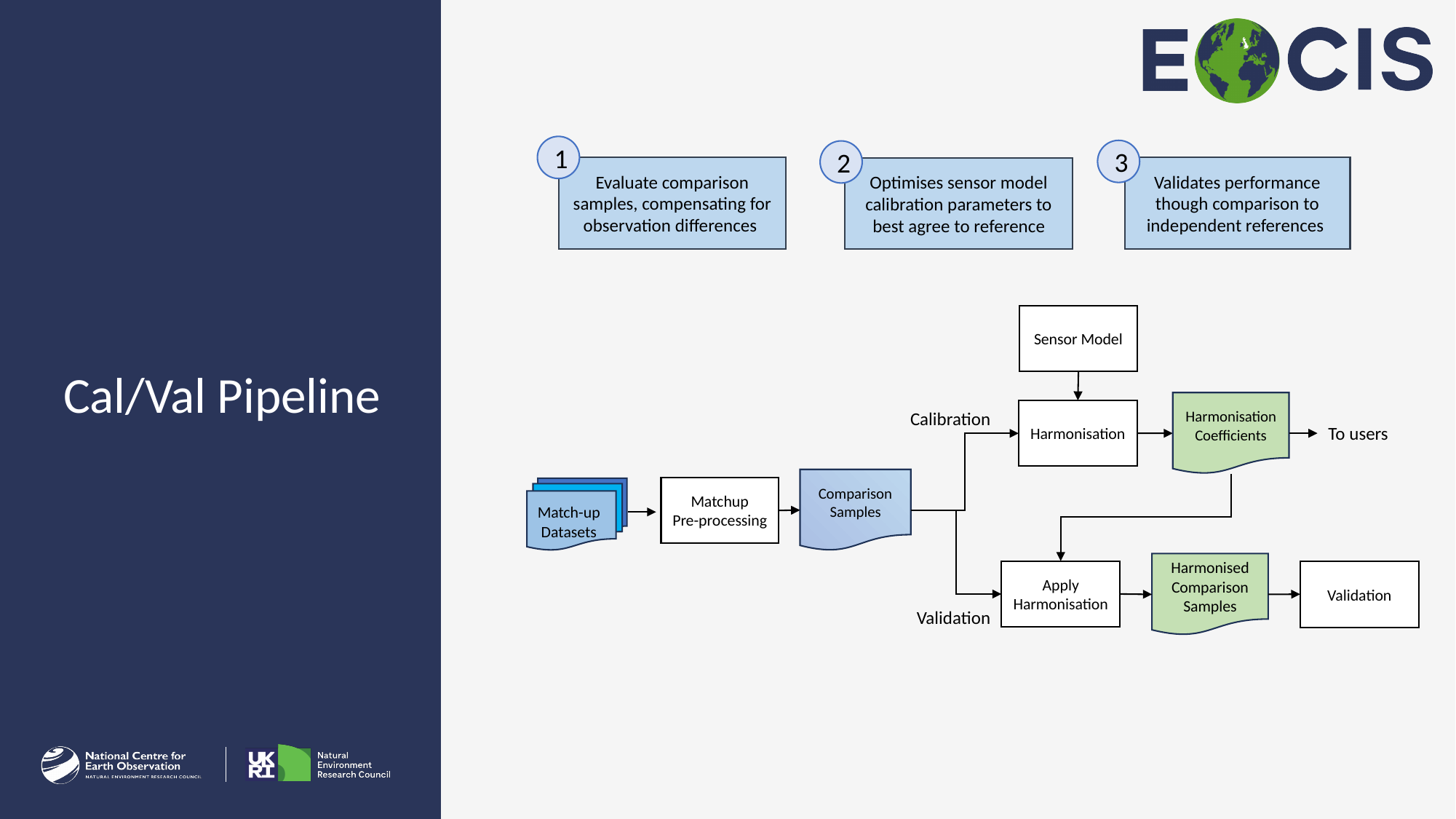

1
3
2
Evaluate comparison samples, compensating for observation differences
Validates performance though comparison to independent references
Optimises sensor model calibration parameters to best agree to reference
Sensor Model
# Cal/Val Pipeline
Harmonisation Coefficients
Harmonisation
Calibration
To users
Comparison Samples
Matchup
Pre-processing

Match-up Datasets
Harmonised Comparison Samples
Apply
Harmonisation
Validation
Validation